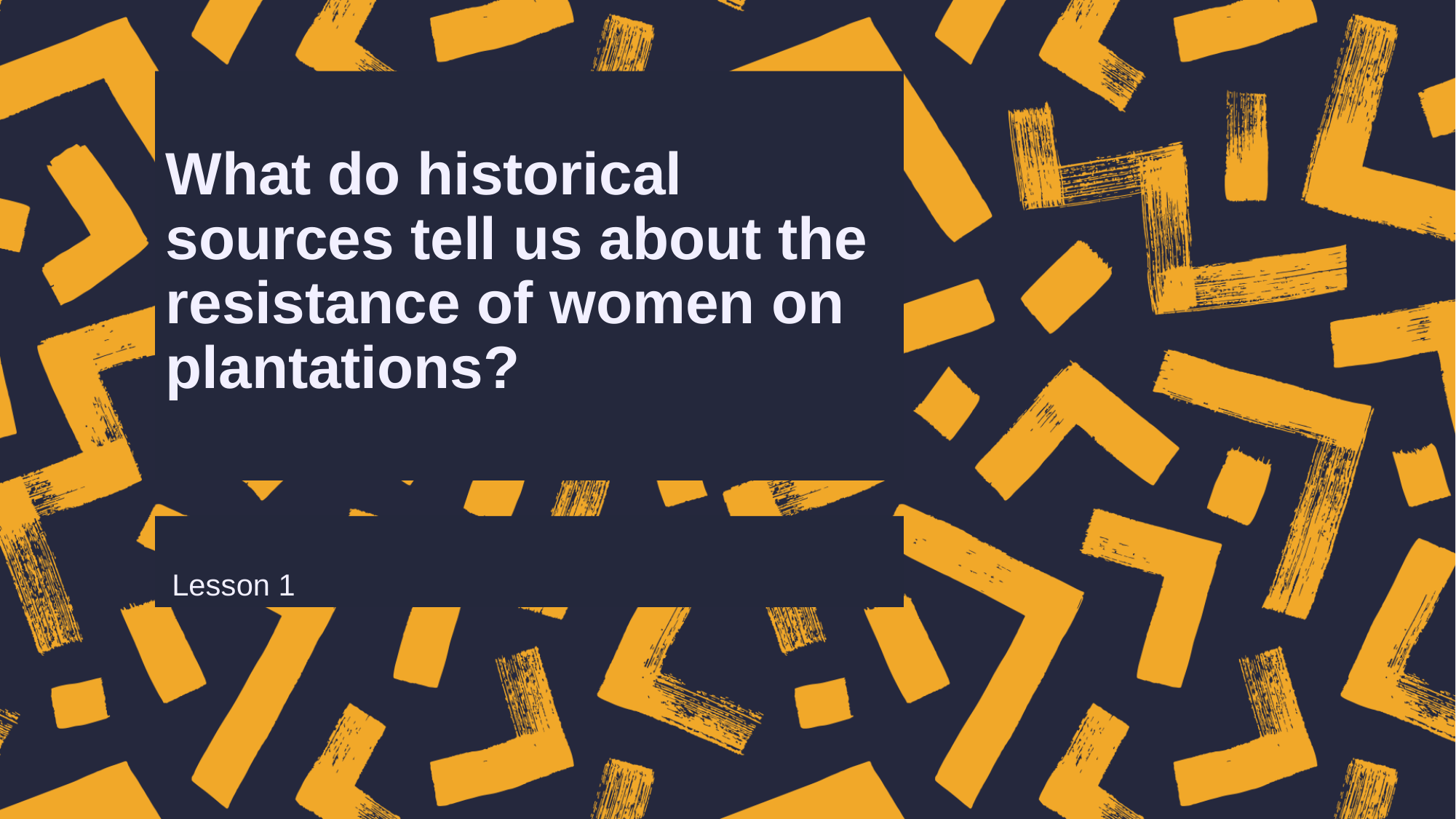

# What do historical sources tell us about the resistance of women on plantations?
Lesson 1